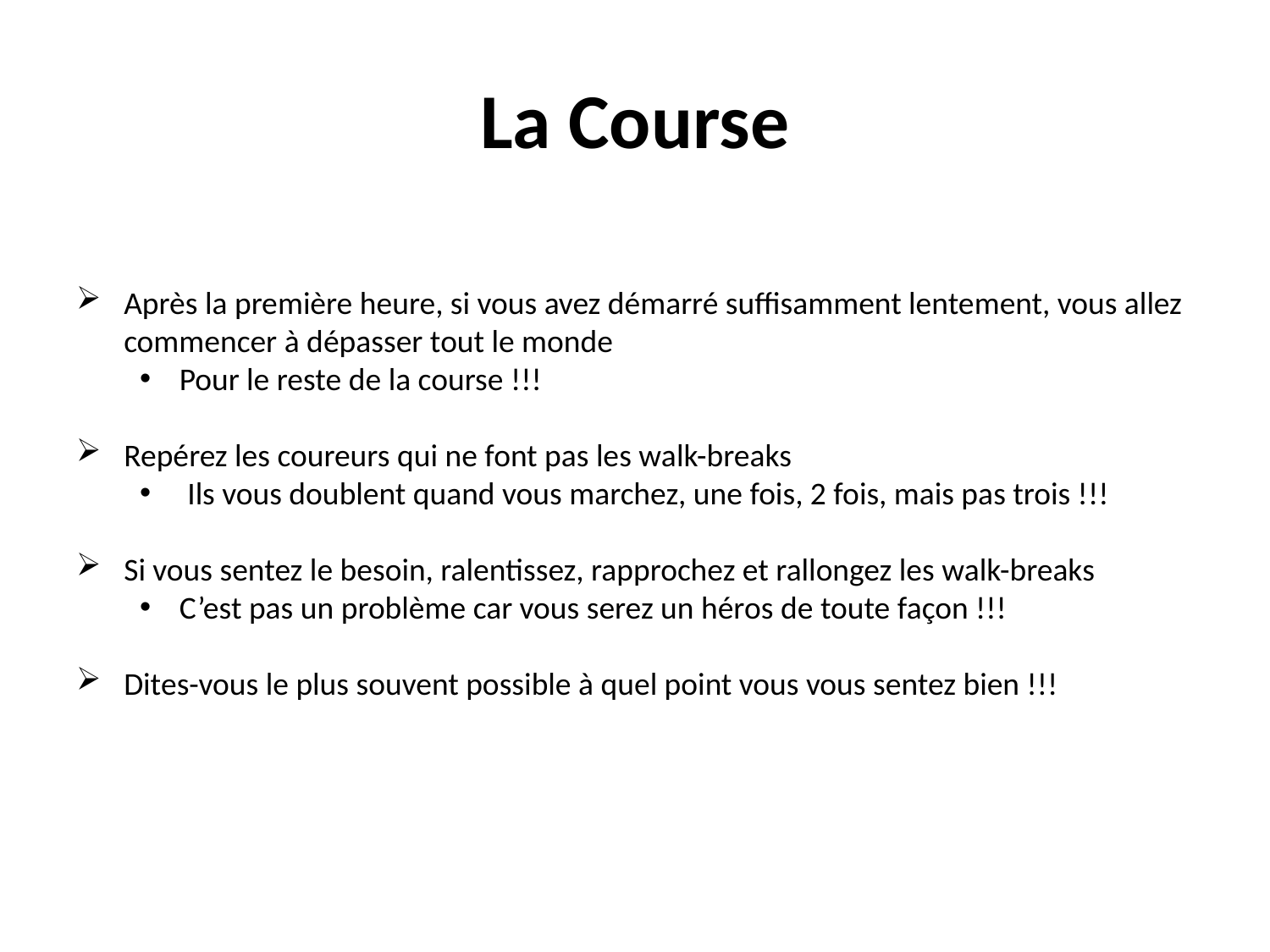

# La Course
Après la première heure, si vous avez démarré suffisamment lentement, vous allez commencer à dépasser tout le monde
Pour le reste de la course !!!

Repérez les coureurs qui ne font pas les walk-breaks
Ils vous doublent quand vous marchez, une fois, 2 fois, mais pas trois !!!

Si vous sentez le besoin, ralentissez, rapprochez et rallongez les walk-breaks
C’est pas un problème car vous serez un héros de toute façon !!!

Dites-vous le plus souvent possible à quel point vous vous sentez bien !!!